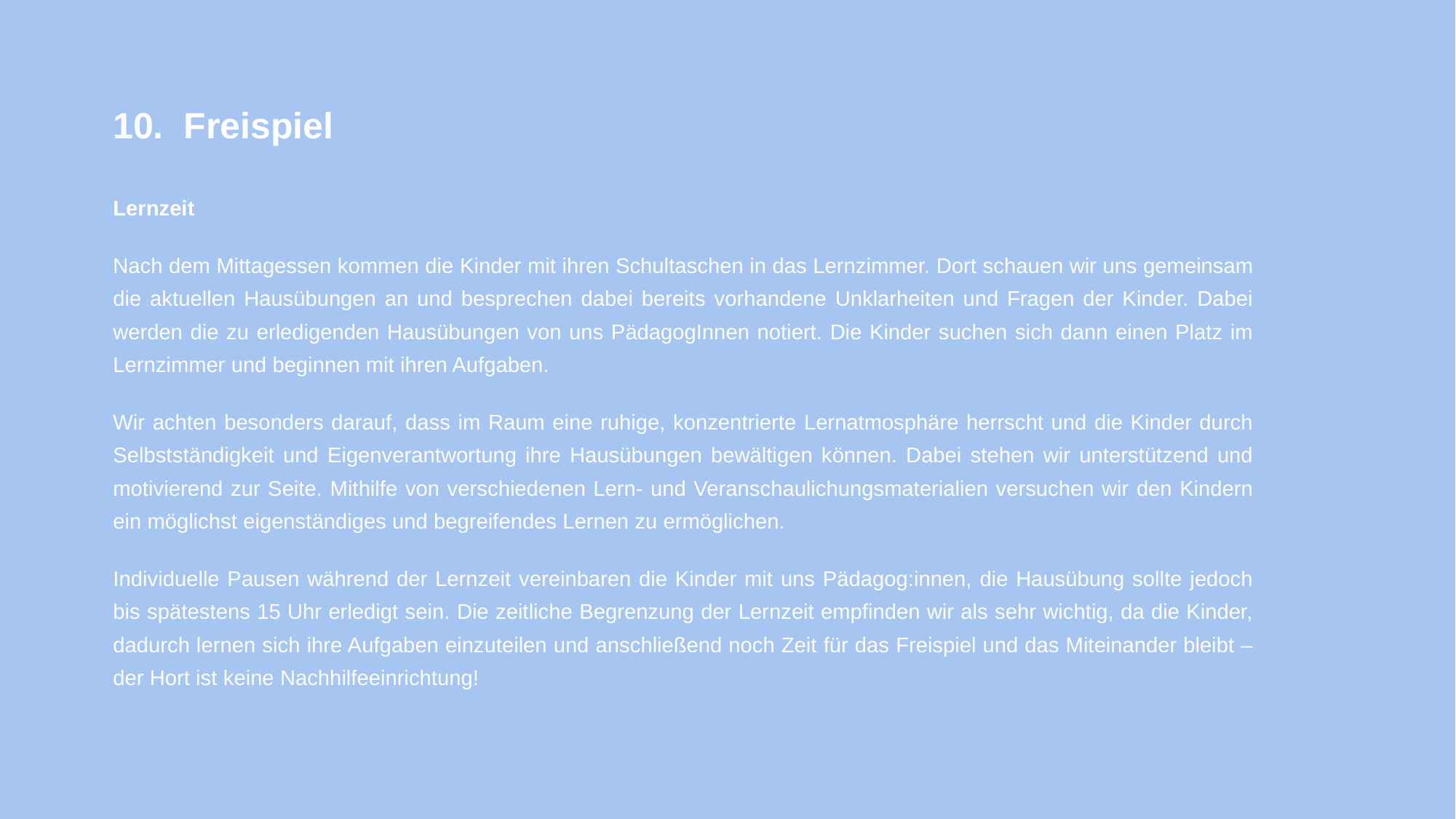

10.  Freispiel
Lernzeit
Nach dem Mittagessen kommen die Kinder mit ihren Schultaschen in das Lernzimmer. Dort schauen wir uns gemeinsam die aktuellen Hausübungen an und besprechen dabei bereits vorhandene Unklarheiten und Fragen der Kinder. Dabei werden die zu erledigenden Hausübungen von uns PädagogInnen notiert. Die Kinder suchen sich dann einen Platz im Lernzimmer und beginnen mit ihren Aufgaben.
Wir achten besonders darauf, dass im Raum eine ruhige, konzentrierte Lernatmosphäre herrscht und die Kinder durch Selbstständigkeit und Eigenverantwortung ihre Hausübungen bewältigen können. Dabei stehen wir unterstützend und motivierend zur Seite. Mithilfe von verschiedenen Lern- und Veranschaulichungsmaterialien versuchen wir den Kindern ein möglichst eigenständiges und begreifendes Lernen zu ermöglichen.
Individuelle Pausen während der Lernzeit vereinbaren die Kinder mit uns Pädagog:innen, die Hausübung sollte jedoch bis spätestens 15 Uhr erledigt sein. Die zeitliche Begrenzung der Lernzeit empfinden wir als sehr wichtig, da die Kinder, dadurch lernen sich ihre Aufgaben einzuteilen und anschließend noch Zeit für das Freispiel und das Miteinander bleibt – der Hort ist keine Nachhilfeeinrichtung!